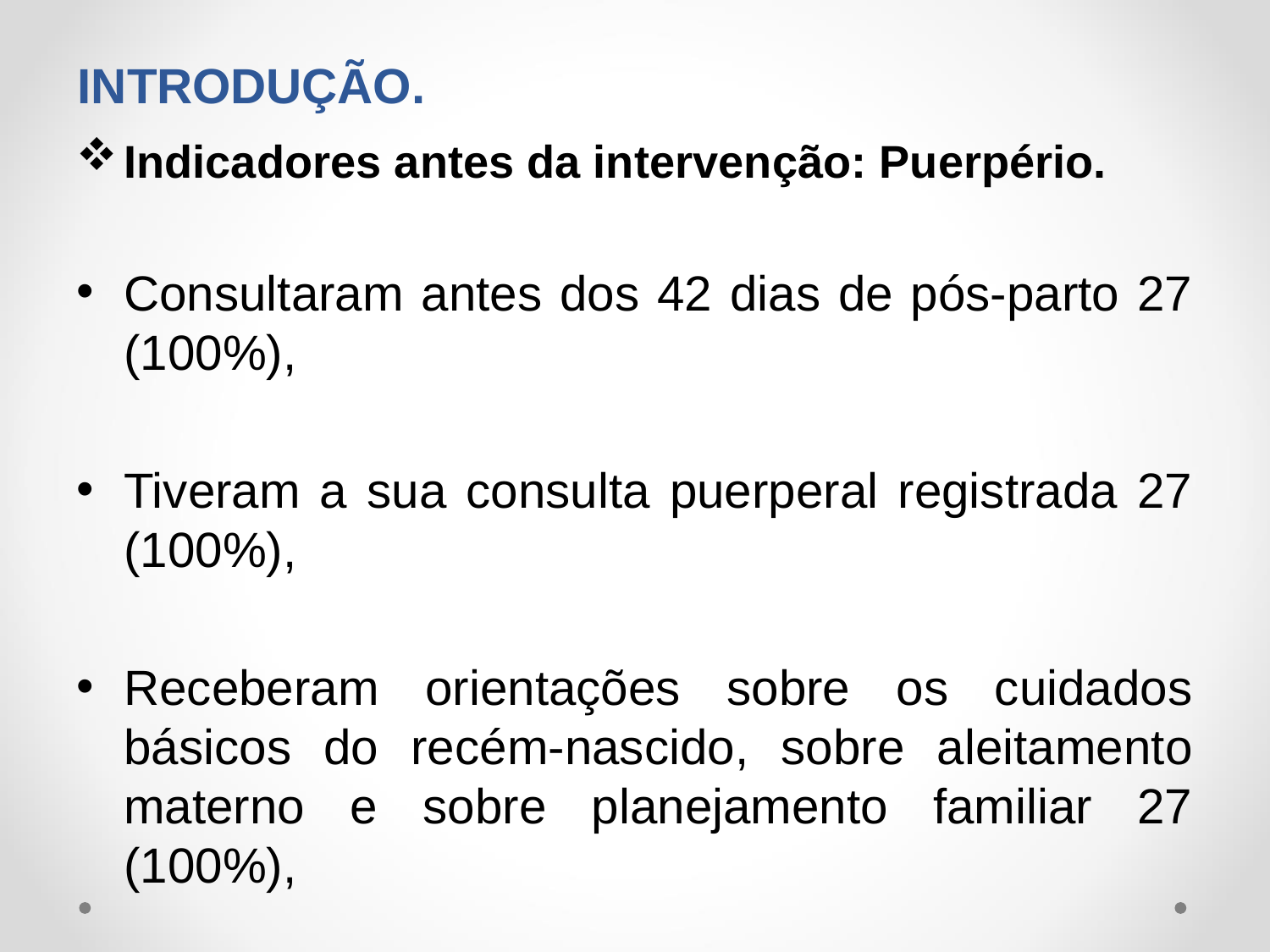

# INTRODUÇÃO.
Indicadores antes da intervenção: Puerpério.

Consultaram antes dos 42 dias de pós-parto 27 (100%),

Tiveram a sua consulta puerperal registrada 27 (100%),

Receberam orientações sobre os cuidados básicos do recém-nascido, sobre aleitamento materno e sobre planejamento familiar 27 (100%),